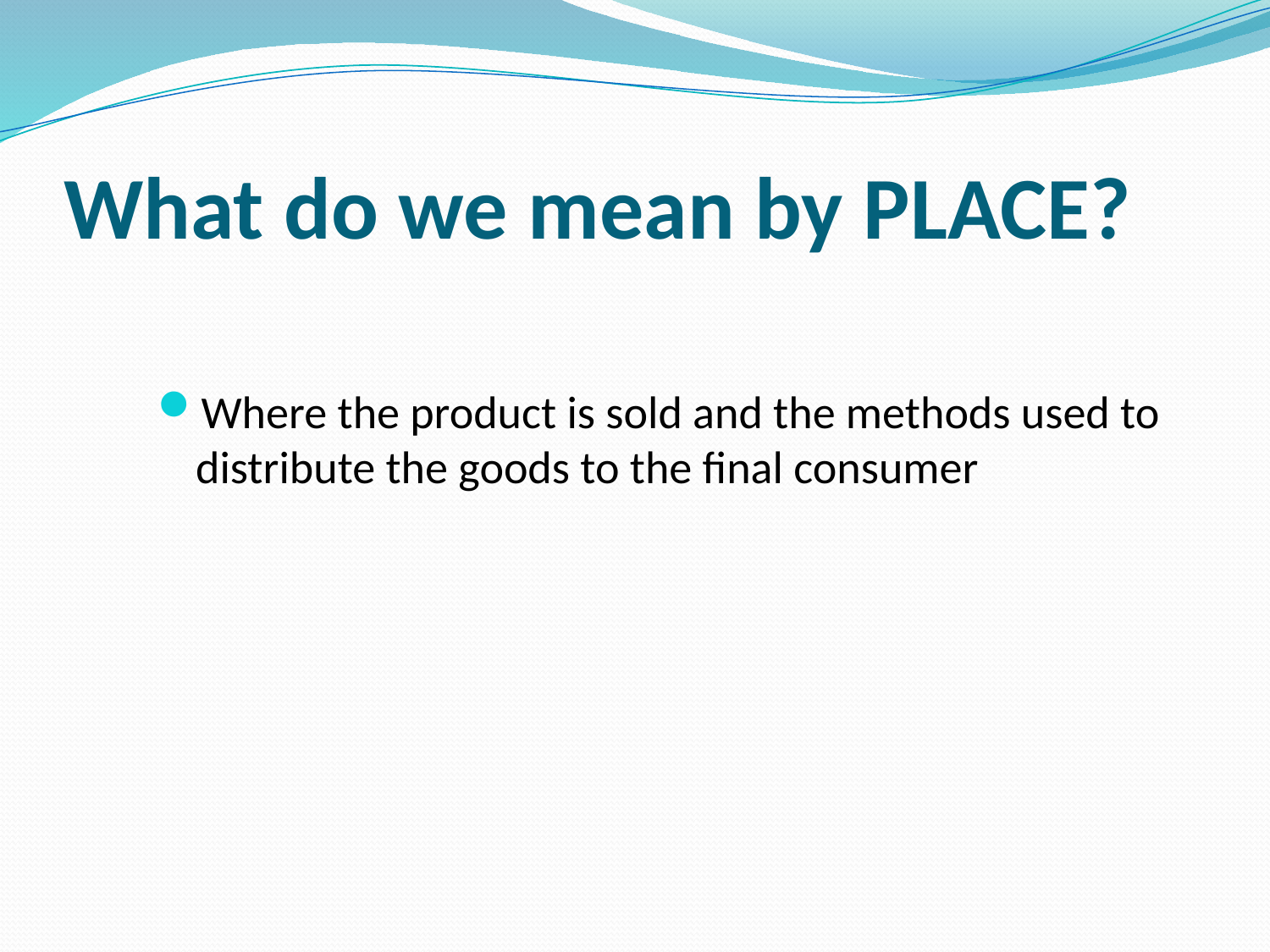

# What do we mean by PLACE?
Where the product is sold and the methods used to distribute the goods to the final consumer